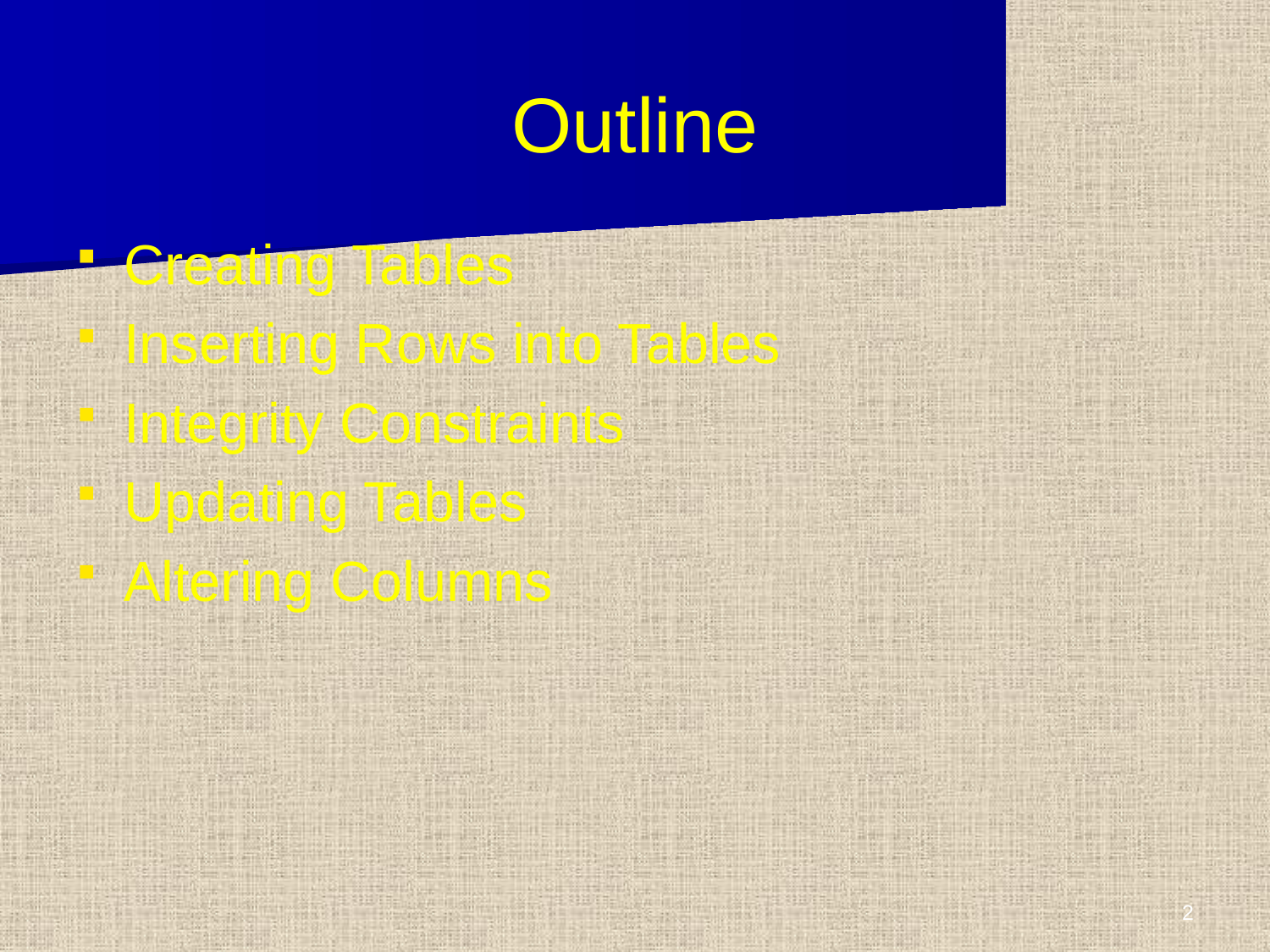

# Outline
Creating Tables
Inserting Rows into Tables
Integrity Constraints
Updating Tables
Altering Columns
2